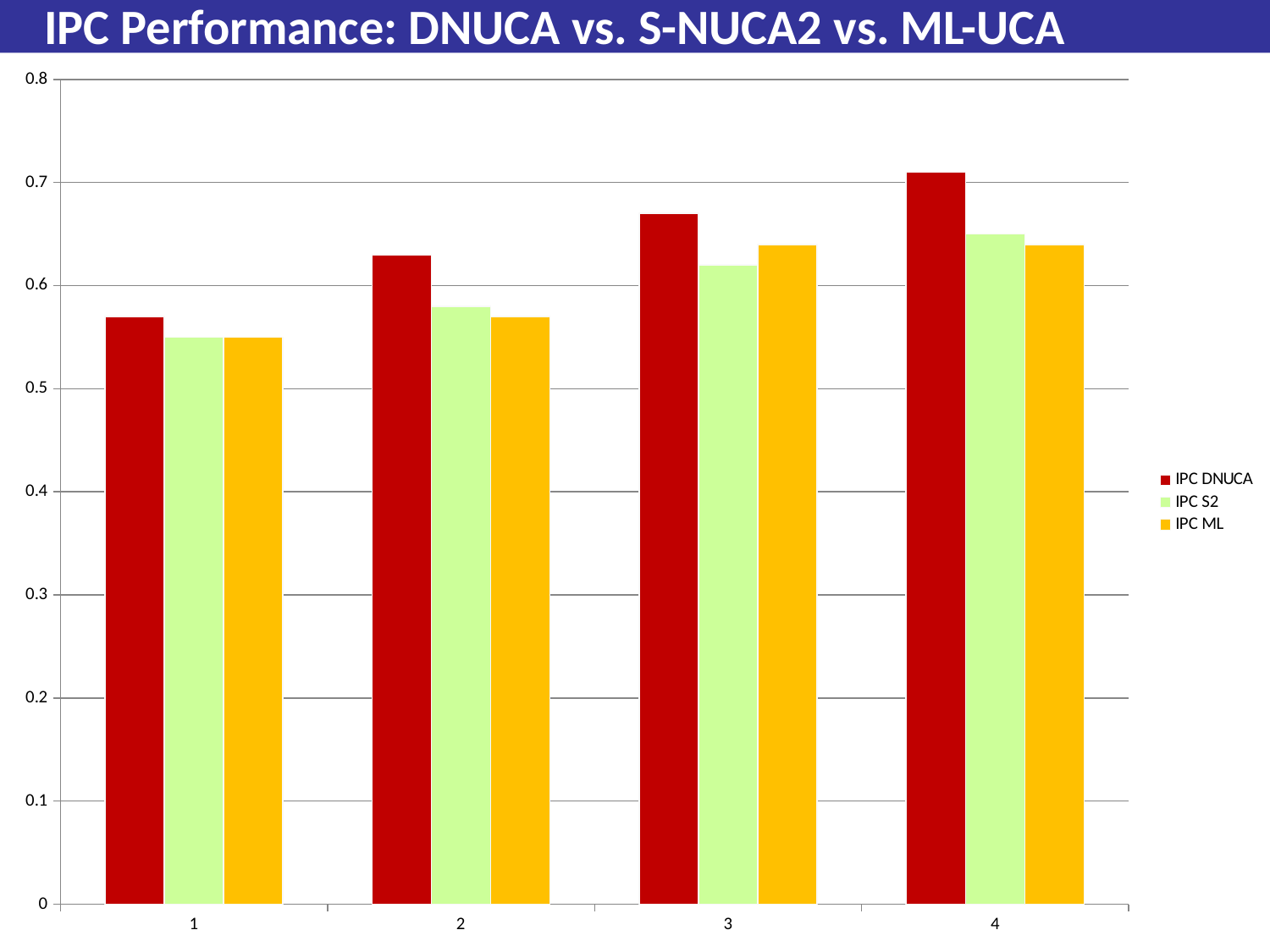

# IPC Performance: DNUCA vs. S-NUCA2 vs. ML-UCA

### Chart

| Category | IPC DNUCA | IPC S2 | IPC ML |
|---|---|---|---|